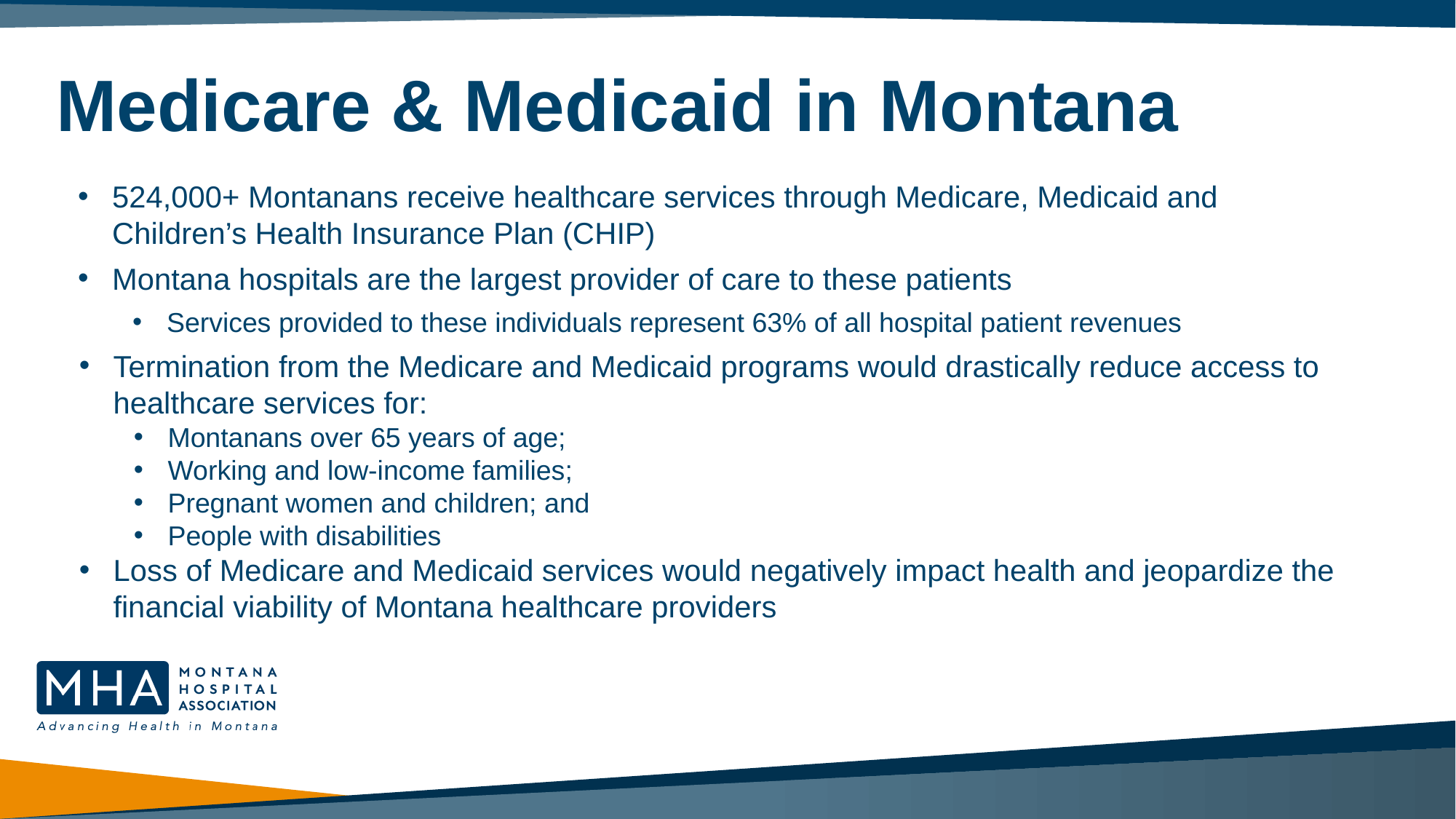

# Medicare & Medicaid in Montana
524,000+ Montanans receive healthcare services through Medicare, Medicaid and Children’s Health Insurance Plan (CHIP)
Montana hospitals are the largest provider of care to these patients
Services provided to these individuals represent 63% of all hospital patient revenues
Termination from the Medicare and Medicaid programs would drastically reduce access to healthcare services for:
Montanans over 65 years of age;
Working and low-income families;
Pregnant women and children; and
People with disabilities
Loss of Medicare and Medicaid services would negatively impact health and jeopardize the financial viability of Montana healthcare providers